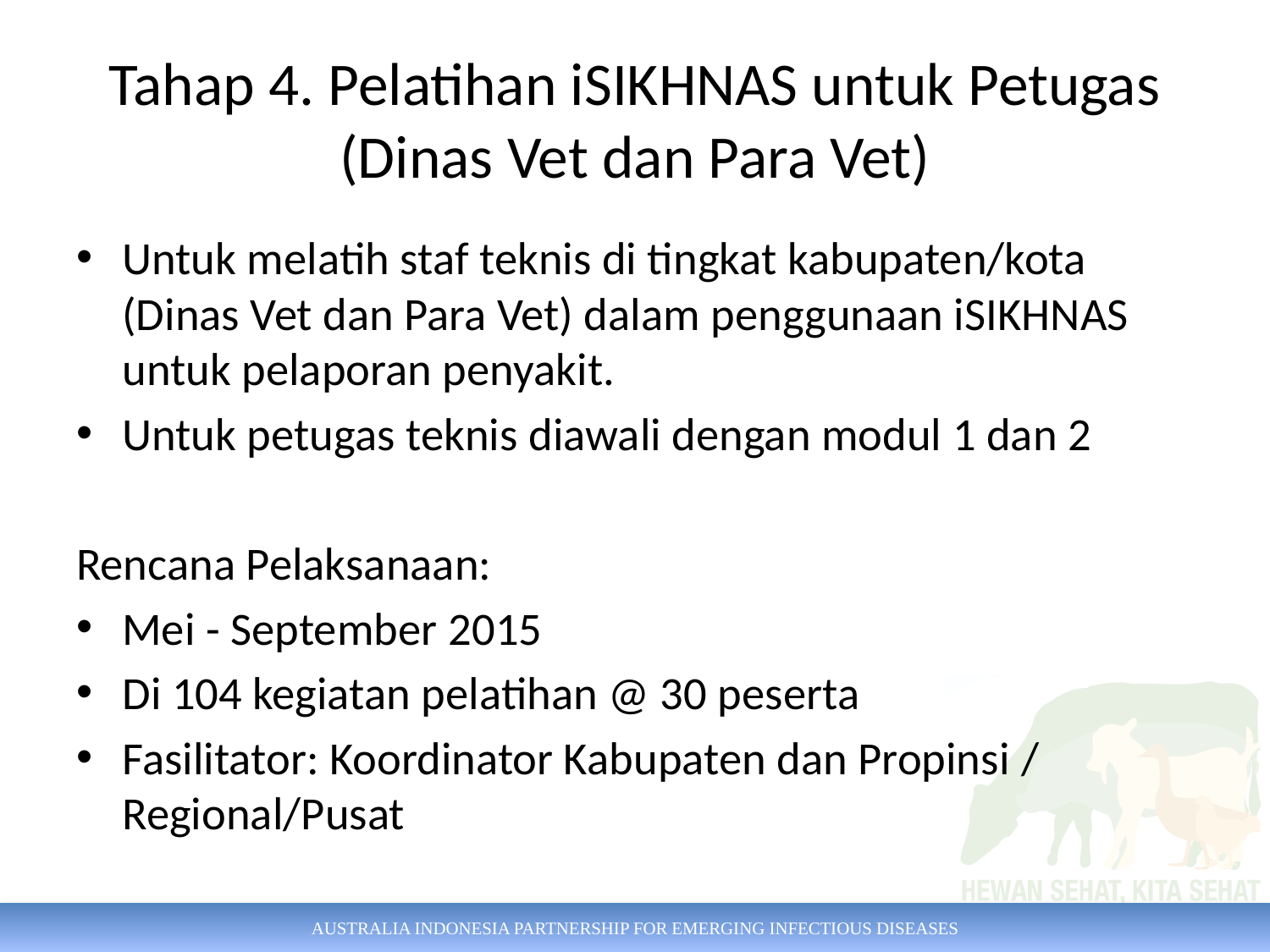

# Tahap 4. Pelatihan iSIKHNAS untuk Petugas (Dinas Vet dan Para Vet)
Untuk melatih staf teknis di tingkat kabupaten/kota (Dinas Vet dan Para Vet) dalam penggunaan iSIKHNAS untuk pelaporan penyakit.
Untuk petugas teknis diawali dengan modul 1 dan 2

Rencana Pelaksanaan:
Mei - September 2015
Di 104 kegiatan pelatihan @ 30 peserta
Fasilitator: Koordinator Kabupaten dan Propinsi / Regional/Pusat